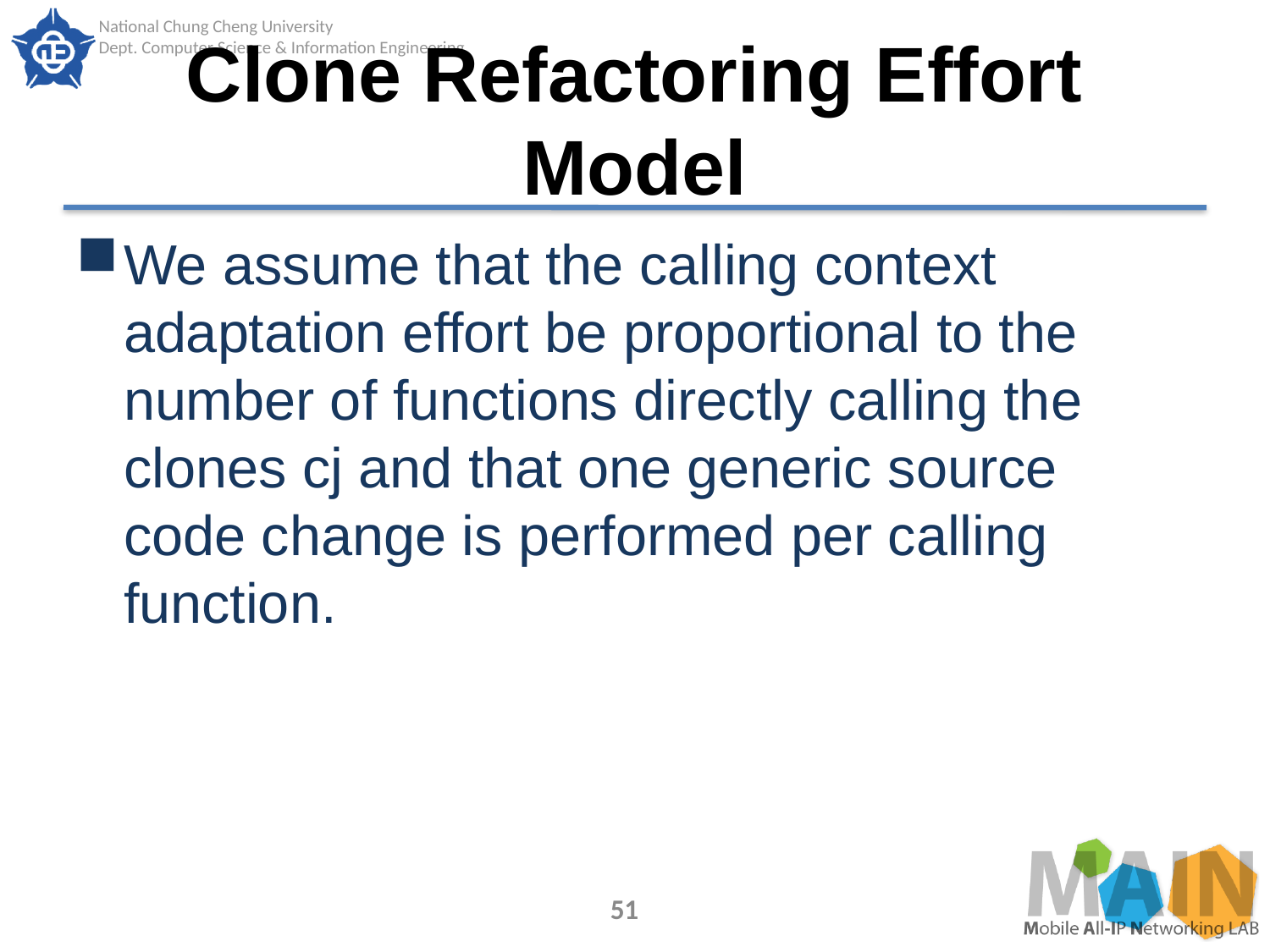

# Clone Refactoring Effort Model
We assume that the calling context adaptation effort be proportional to the number of functions directly calling the clones cj and that one generic source code change is performed per calling function.

51